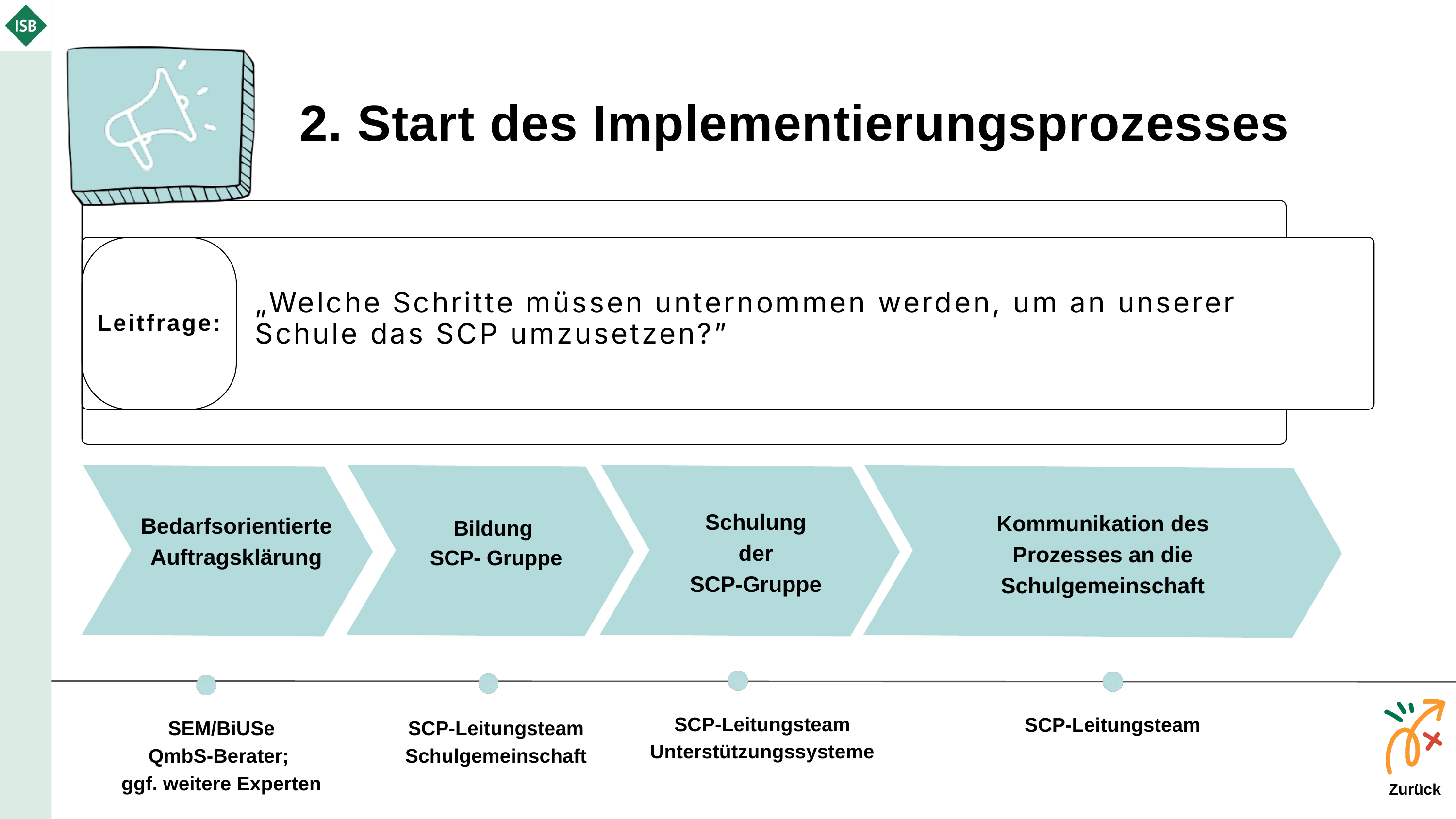

2. Start des Implementierungsprozesses

„Welche Schritte müssen unternommen werden, um an unserer Schule das SCP umzusetzen?”

Leitfrage:

Schulung
der
SCP-Gruppe
Kommunikation des Prozesses an die Schulgemeinschaft
Bedarfsorientierte Auftragsklärung
Bildung
SCP- Gruppe

SCP-Leitungsteam
Unterstützungssysteme
SCP-Leitungsteam

SEM/BiUSe
QmbS-Berater;
ggf. weitere Experten
SCP-Leitungsteam
Schulgemeinschaft
Zurück